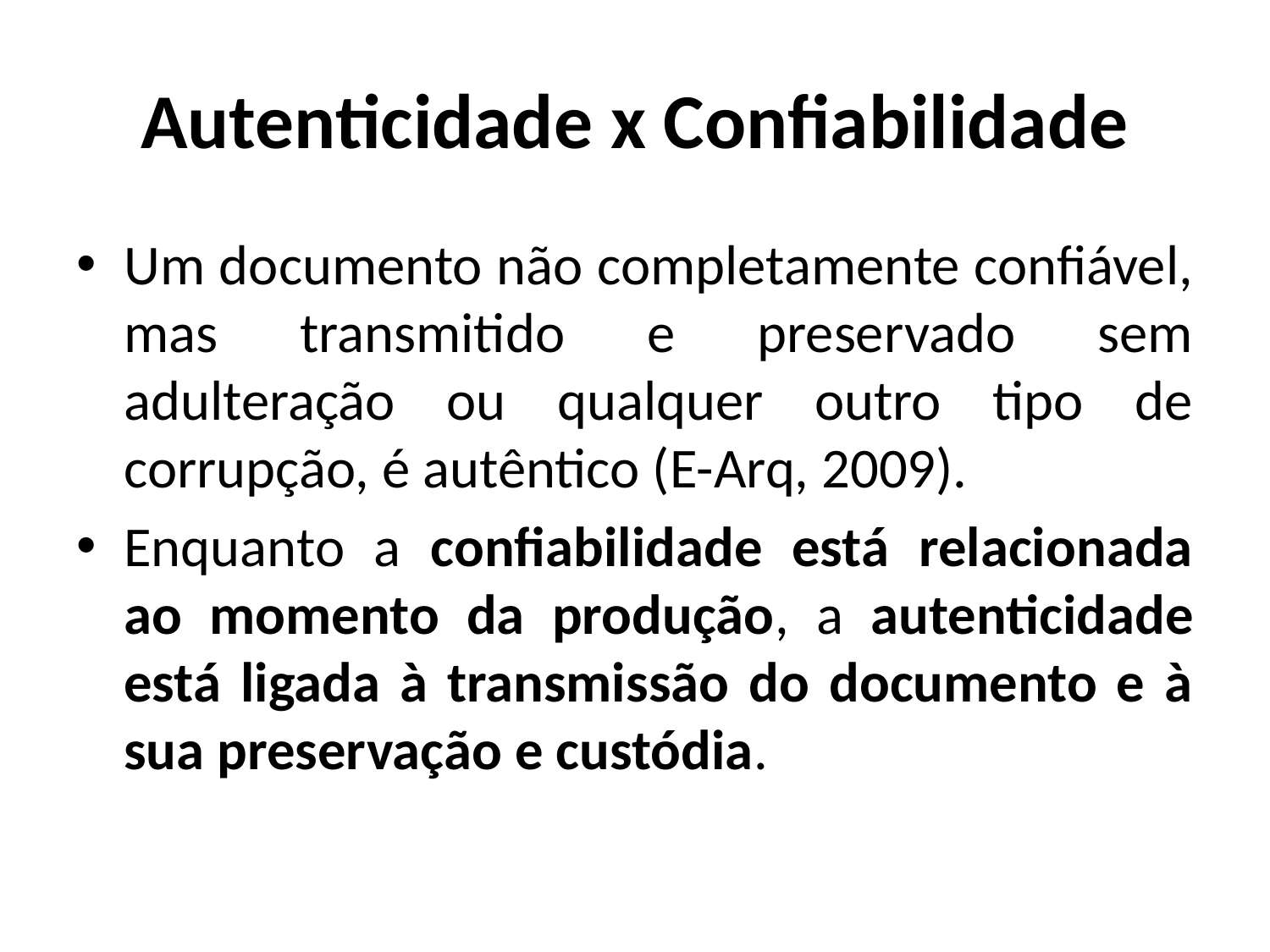

# Autenticidade x Confiabilidade
Um documento não completamente confiável, mas transmitido e preservado sem adulteração ou qualquer outro tipo de corrupção, é autêntico (E-Arq, 2009).
Enquanto a confiabilidade está relacionada ao momento da produção, a autenticidade está ligada à transmissão do documento e à sua preservação e custódia.